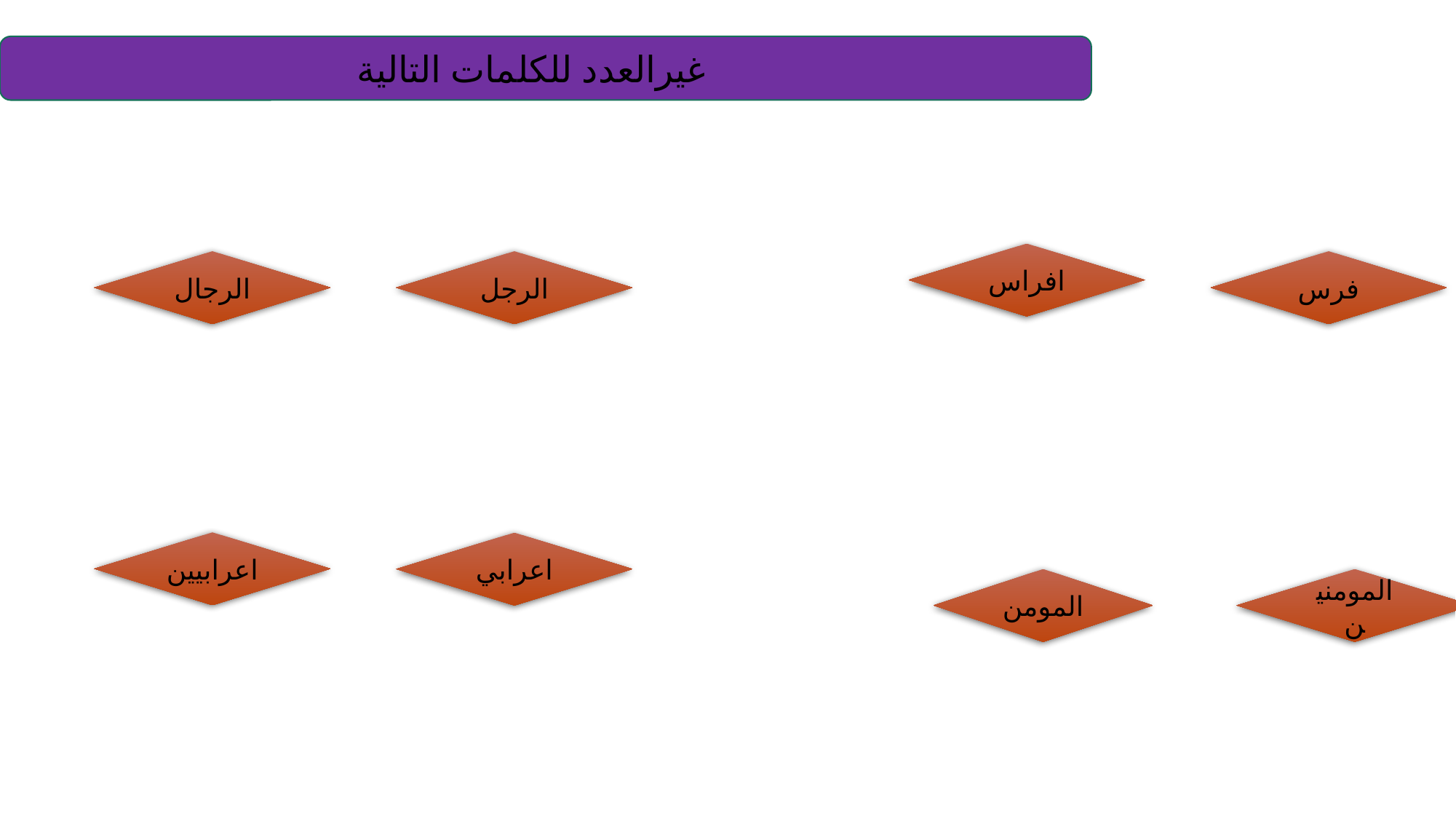

غيرالعدد للكلمات التالية
افراس
الرجال
الرجل
فرس
اعرابيين
اعرابي
المومن
المومنين